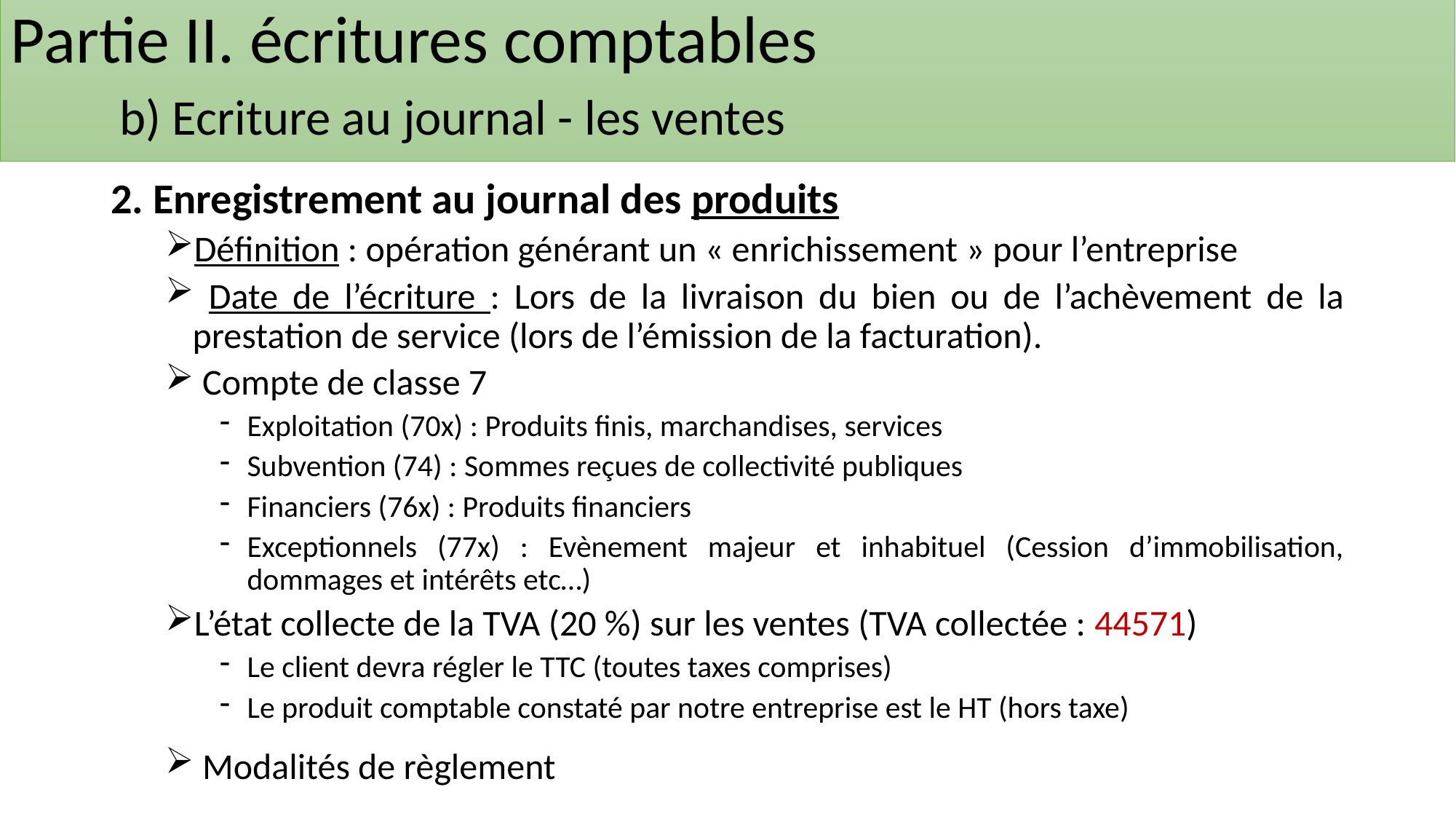

Partie II. écritures comptables
	b) Ecriture au journal - les ventes
2. Enregistrement au journal des produits
Définition : opération générant un « enrichissement » pour l’entreprise
 Date de l’écriture : Lors de la livraison du bien ou de l’achèvement de la prestation de service (lors de l’émission de la facturation).
 Compte de classe 7
Exploitation (70x) : Produits finis, marchandises, services
Subvention (74) : Sommes reçues de collectivité publiques
Financiers (76x) : Produits financiers
Exceptionnels (77x) : Evènement majeur et inhabituel (Cession d’immobilisation, dommages et intérêts etc…)
L’état collecte de la TVA (20 %) sur les ventes (TVA collectée : 44571)
Le client devra régler le TTC (toutes taxes comprises)
Le produit comptable constaté par notre entreprise est le HT (hors taxe)

 Modalités de règlement